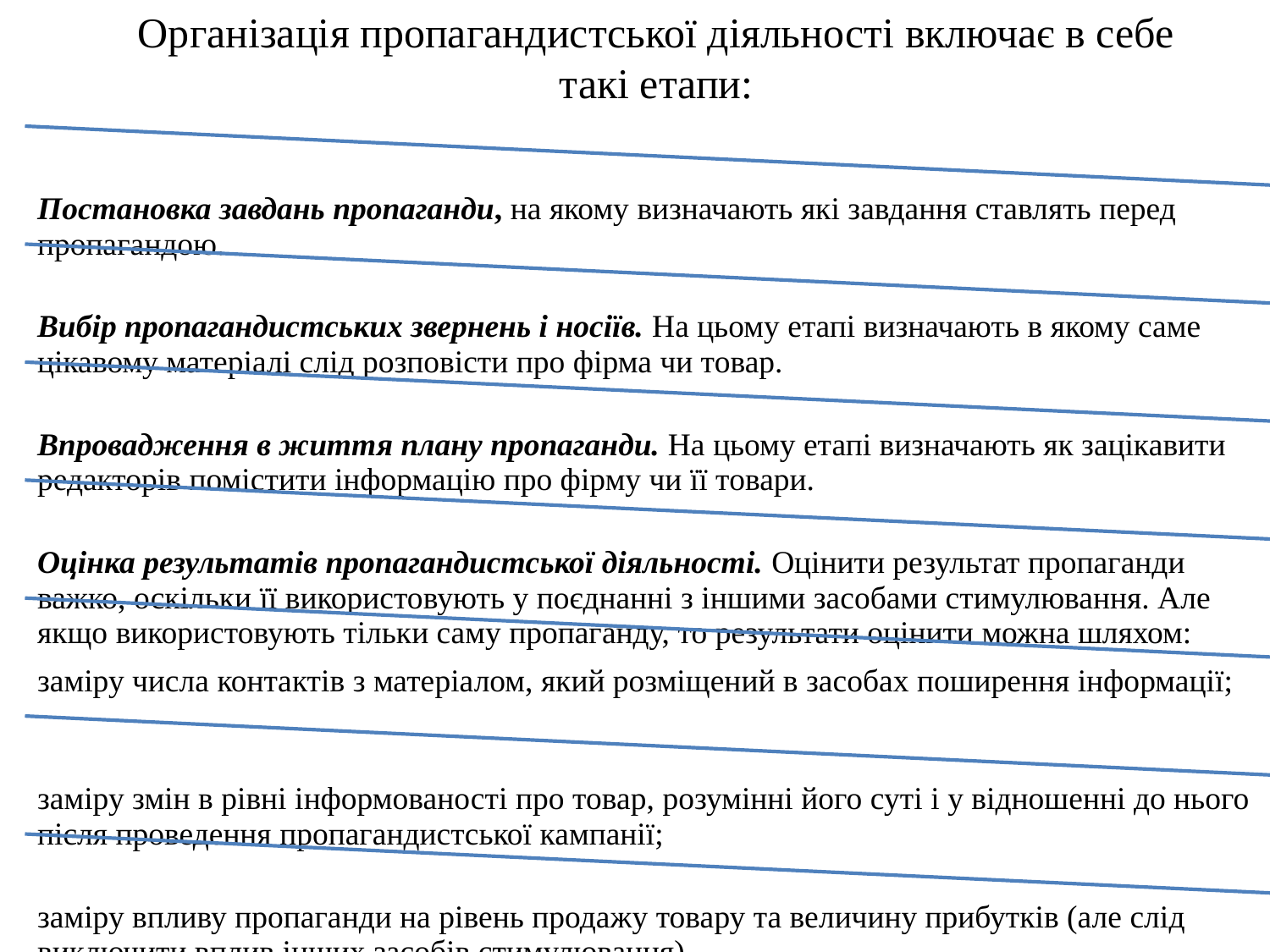

# Організація пропагандистської діяльності включає в себе такі етапи:
Постановка завдань пропаганди, на якому визначають які завдання ставлять перед пропагандою.
Вибір пропагандистських звернень і носіїв. На цьому етапі визначають в якому саме цікавому матеріалі слід розповісти про фірма чи товар.
Впровадження в життя плану пропаганди. На цьому етапі визначають як зацікавити редакторів помістити інформацію про фірму чи її товари.
Оцінка результатів пропагандистської діяльності. Оцінити результат пропаганди важко, оскільки її використовують у поєднанні з іншими засобами стимулювання. Але якщо використовують тільки саму пропаганду, то результати оцінити можна шляхом:
заміру числа контактів з матеріалом, який розміщений в засобах поширення інформації;
заміру змін в рівні інформованості про товар, розумінні його суті і у відношенні до нього після проведення пропагандистської кампанії;